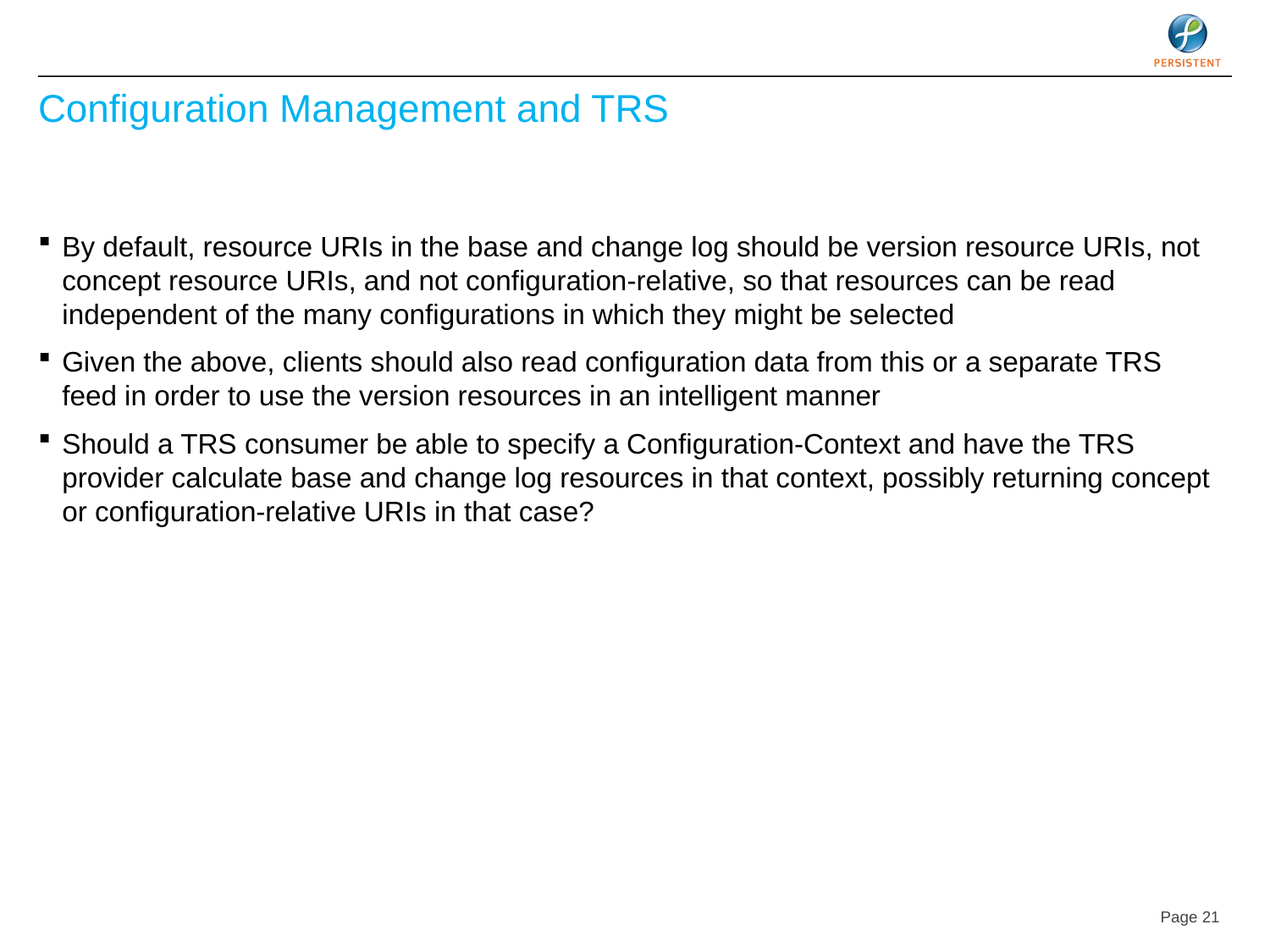

# Configuration Management and TRS
By default, resource URIs in the base and change log should be version resource URIs, not concept resource URIs, and not configuration-relative, so that resources can be read independent of the many configurations in which they might be selected
Given the above, clients should also read configuration data from this or a separate TRS feed in order to use the version resources in an intelligent manner
Should a TRS consumer be able to specify a Configuration-Context and have the TRS provider calculate base and change log resources in that context, possibly returning concept or configuration-relative URIs in that case?